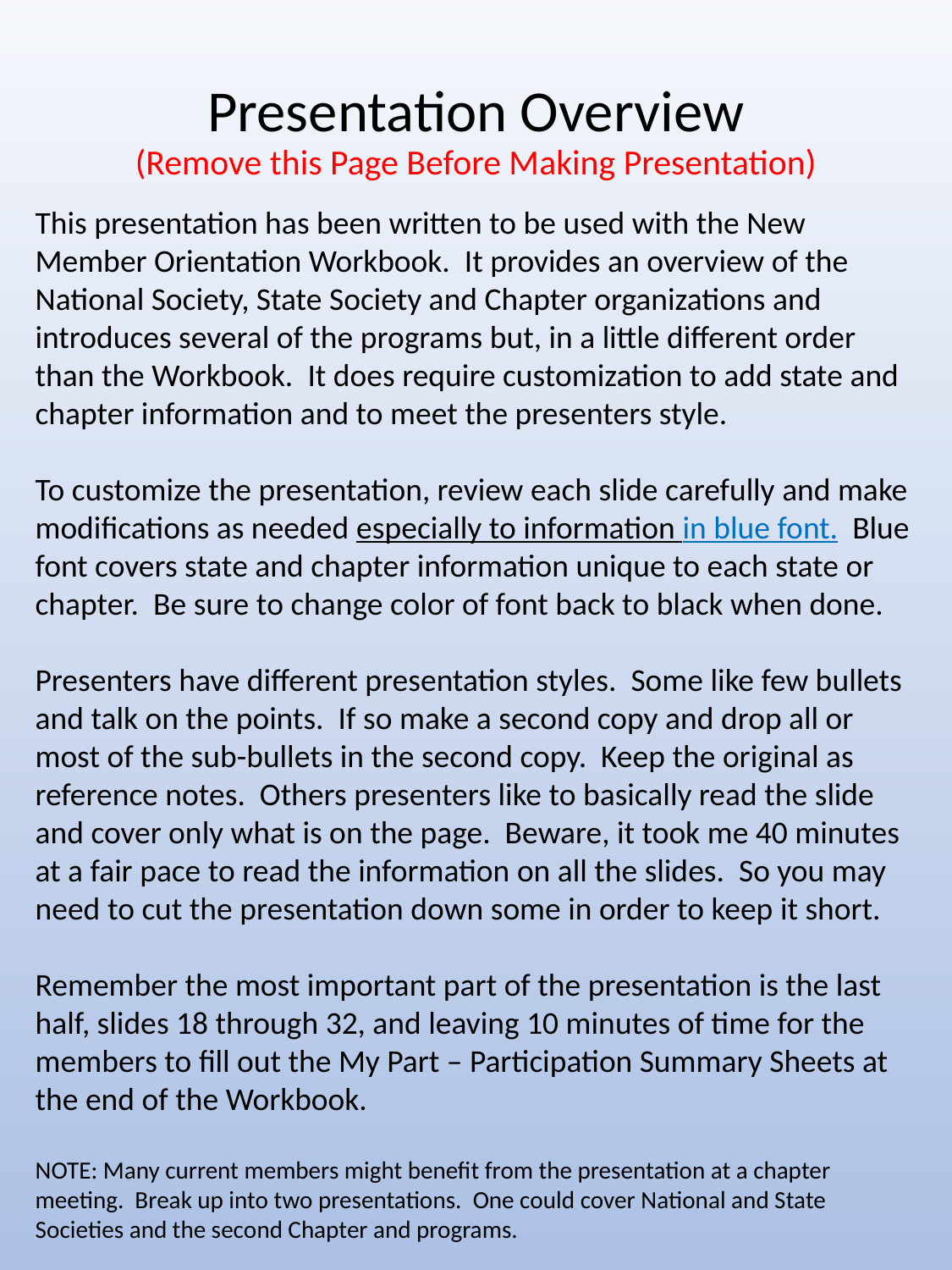

# Presentation Overview (Remove this Page Before Making Presentation)
This presentation has been written to be used with the New Member Orientation Workbook.  It provides an overview of the National Society, State Society and Chapter organizations and introduces several of the programs but, in a little different order than the Workbook.  It does require customization to add state and chapter information and to meet the presenters style.

To customize the presentation, review each slide carefully and make modifications as needed especially to information in blue font.  Blue font covers state and chapter information unique to each state or chapter.  Be sure to change color of font back to black when done.

Presenters have different presentation styles.  Some like few bullets and talk on the points.  If so make a second copy and drop all or most of the sub-bullets in the second copy.  Keep the original as reference notes.  Others presenters like to basically read the slide and cover only what is on the page.  Beware, it took me 40 minutes at a fair pace to read the information on all the slides.  So you may need to cut the presentation down some in order to keep it short.

Remember the most important part of the presentation is the last half, slides 18 through 32, and leaving 10 minutes of time for the members to fill out the My Part – Participation Summary Sheets at the end of the Workbook.

NOTE: Many current members might benefit from the presentation at a chapter meeting.  Break up into two presentations.  One could cover National and State Societies and the second Chapter and programs.